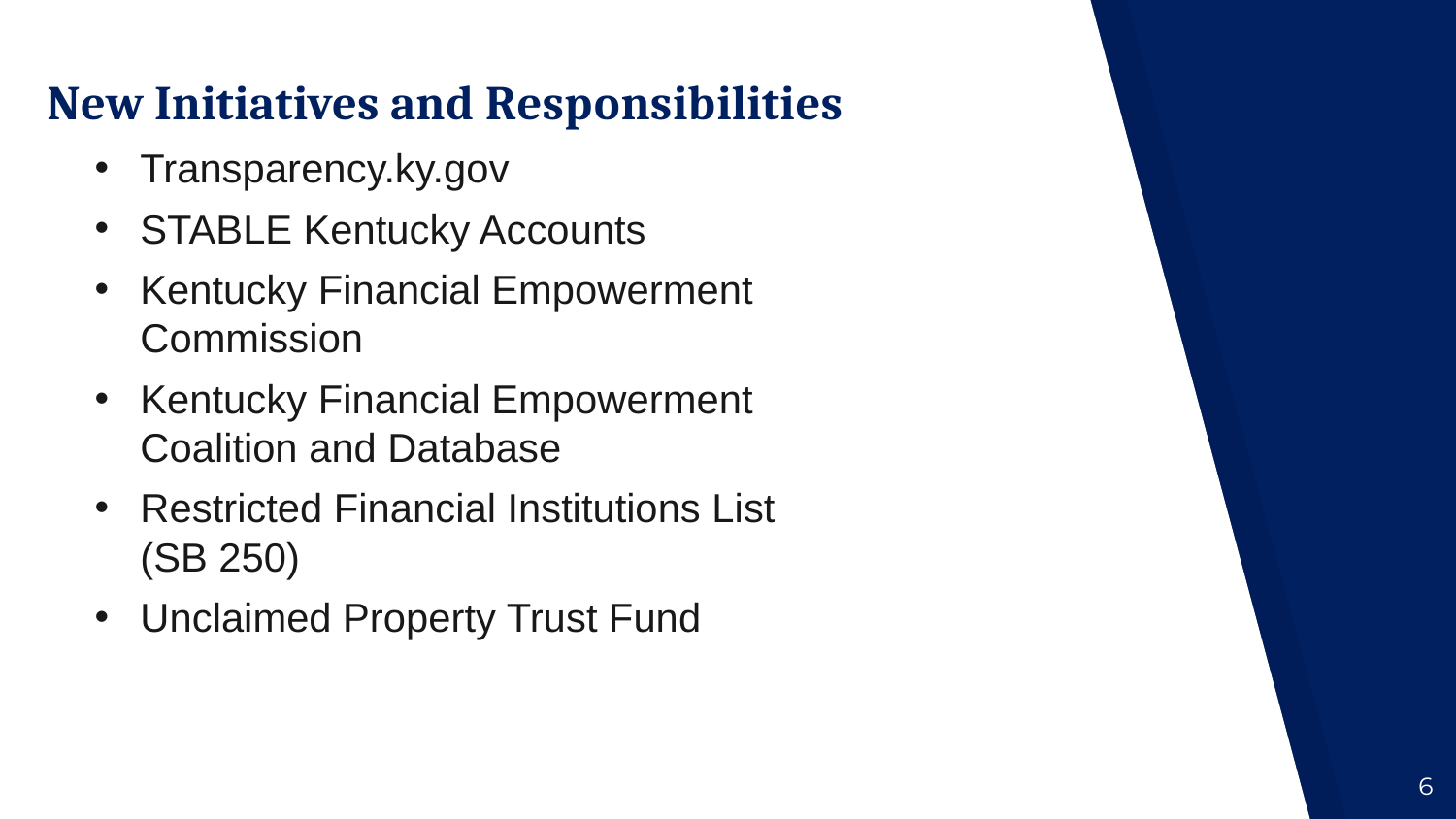

New Initiatives and Responsibilities
Transparency.ky.gov
STABLE Kentucky Accounts
Kentucky Financial Empowerment Commission
Kentucky Financial Empowerment Coalition and Database
Restricted Financial Institutions List (SB 250)
Unclaimed Property Trust Fund

6